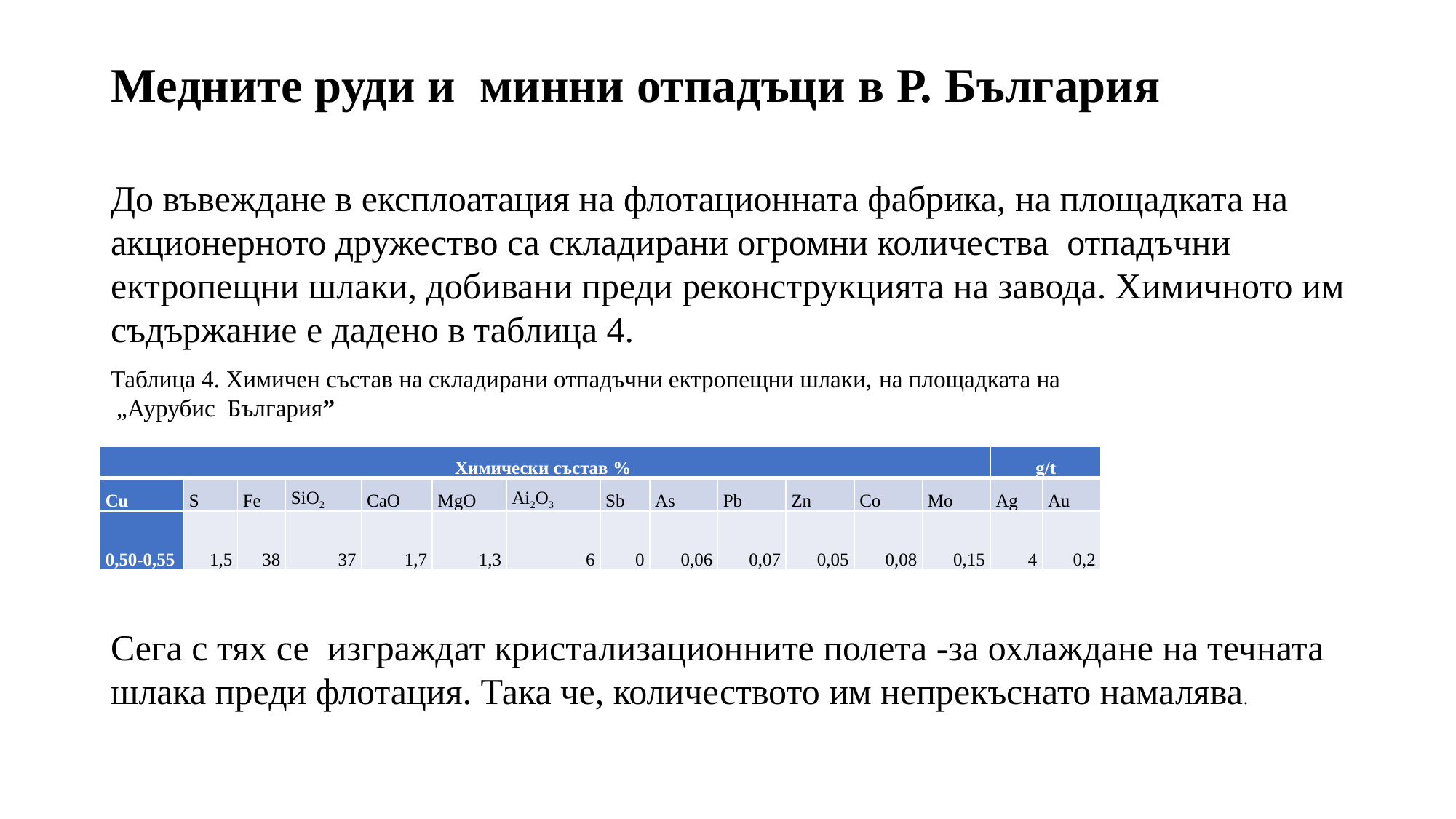

# Медните руди и  минни отпадъци в Р. България
До въвеждане в експлоатация на флотационната фабрика, на площадката на акционерното дружество са складирани огромни количества  отпадъчни ектропещни шлаки, добивани преди реконструкцията на завода. Химичното им съдържание е дадено в таблица 4.
Таблица 4. Химичен състав на складирани отпадъчни ектропещни шлаки, на площадката на
 „Аурубис  България”
| Химически състав % |  |  |  |  |  |  |  |  |  |  |  |  | g/t |  |
| --- | --- | --- | --- | --- | --- | --- | --- | --- | --- | --- | --- | --- | --- | --- |
| Cu | S | Fe | SiO2 | CaO | MgO | Ai2O3 | Sb | As | Pb | Zn | Co | Mo | Ag | Au |
| 0,50-0,55 | 1,5 | 38 | 37 | 1,7 | 1,3 | 6 | 0 | 0,06 | 0,07 | 0,05 | 0,08 | 0,15 | 4 | 0,2 |
Сега с тях се  изграждат кристализационните полета -за охлаждане на течната шлака преди флотация. Така че, количеството им непрекъснато намалява.